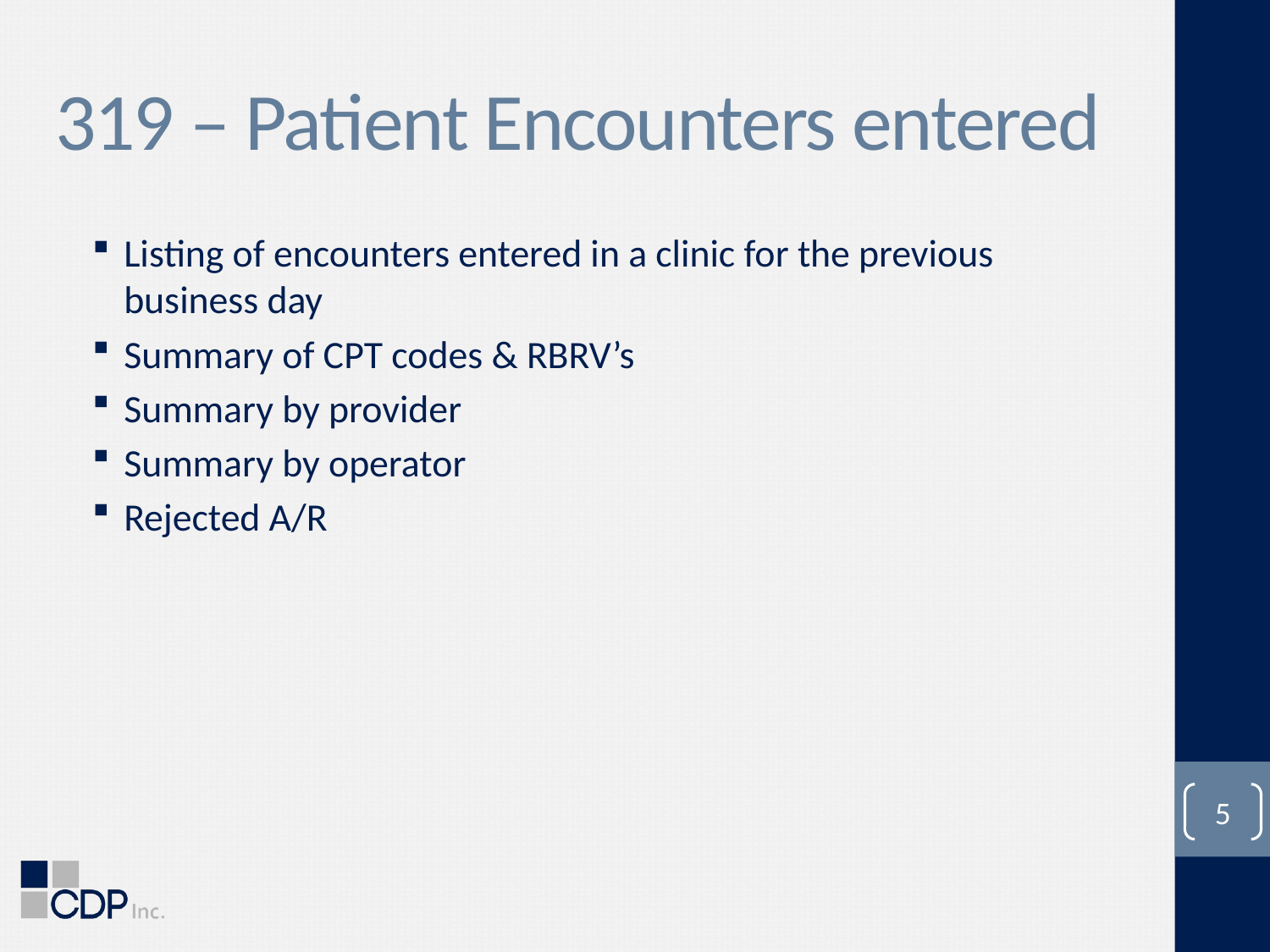

# 319 – Patient Encounters entered
Listing of encounters entered in a clinic for the previous business day
Summary of CPT codes & RBRV’s
Summary by provider
Summary by operator
Rejected A/R
5